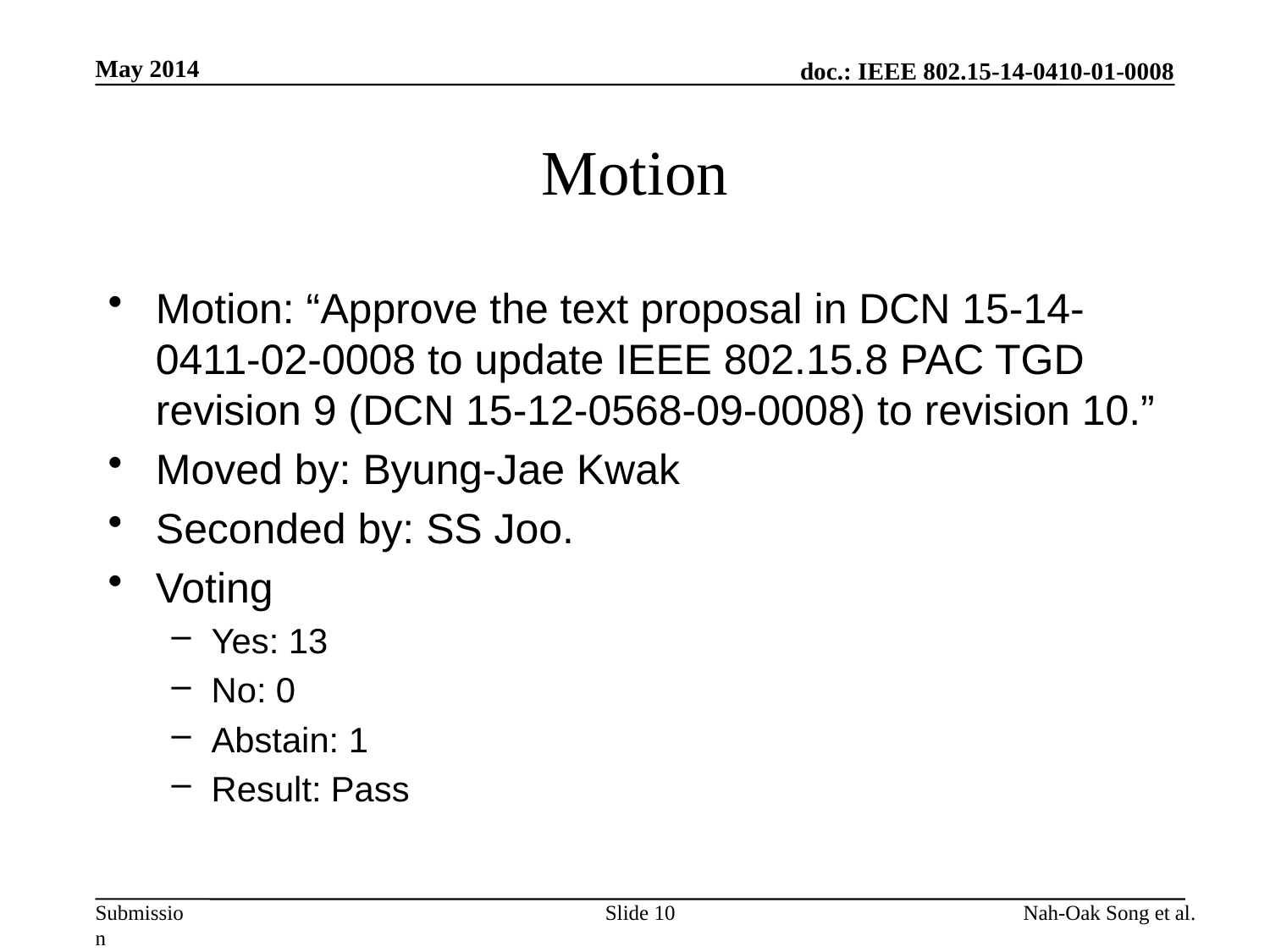

May 2014
# Motion
Motion: “Approve the text proposal in DCN 15-14-0411-02-0008 to update IEEE 802.15.8 PAC TGD revision 9 (DCN 15-12-0568-09-0008) to revision 10.”
Moved by: Byung-Jae Kwak
Seconded by: SS Joo.
Voting
Yes: 13
No: 0
Abstain: 1
Result: Pass
Slide 10
Nah-Oak Song et al.